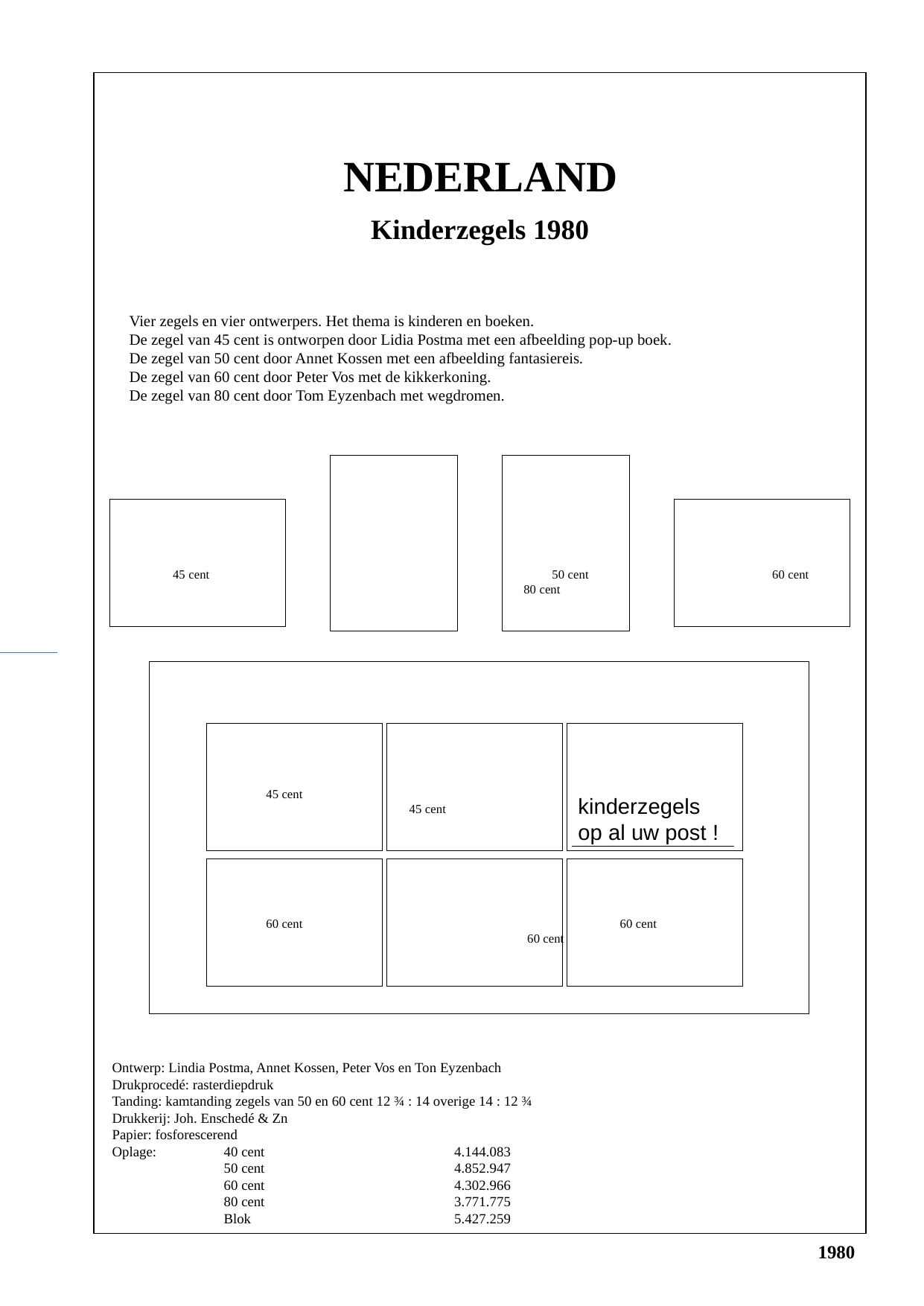

NEDERLAND
Kinderzegels 1980
Vier zegels en vier ontwerpers. Het thema is kinderen en boeken.
De zegel van 45 cent is ontworpen door Lidia Postma met een afbeelding pop-up boek.
De zegel van 50 cent door Annet Kossen met een afbeelding fantasiereis.
De zegel van 60 cent door Peter Vos met de kikkerkoning.
De zegel van 80 cent door Tom Eyzenbach met wegdromen.
40
40
40
40
45 cent			              50 cent		             60 cent			     80 cent

40
40
40
45 cent			          45 cent
kinderzegels
op al uw post !
40
40
40
60 cent			      60 cent			            60 cent
Ontwerp: Lindia Postma, Annet Kossen, Peter Vos en Ton Eyzenbach
Drukprocedé: rasterdiepdruk
Tanding: kamtanding zegels van 50 en 60 cent 12 ¾ : 14 overige 14 : 12 ¾
Drukkerij: Joh. Enschedé & Zn
Papier: fosforescerend
Oplage:	40 cent 		  4.144.083
	50 cent 		  4.852.947
	60 cent		  4.302.966
	80 cent		  3.771.775
	Blok		  5.427.259
1980